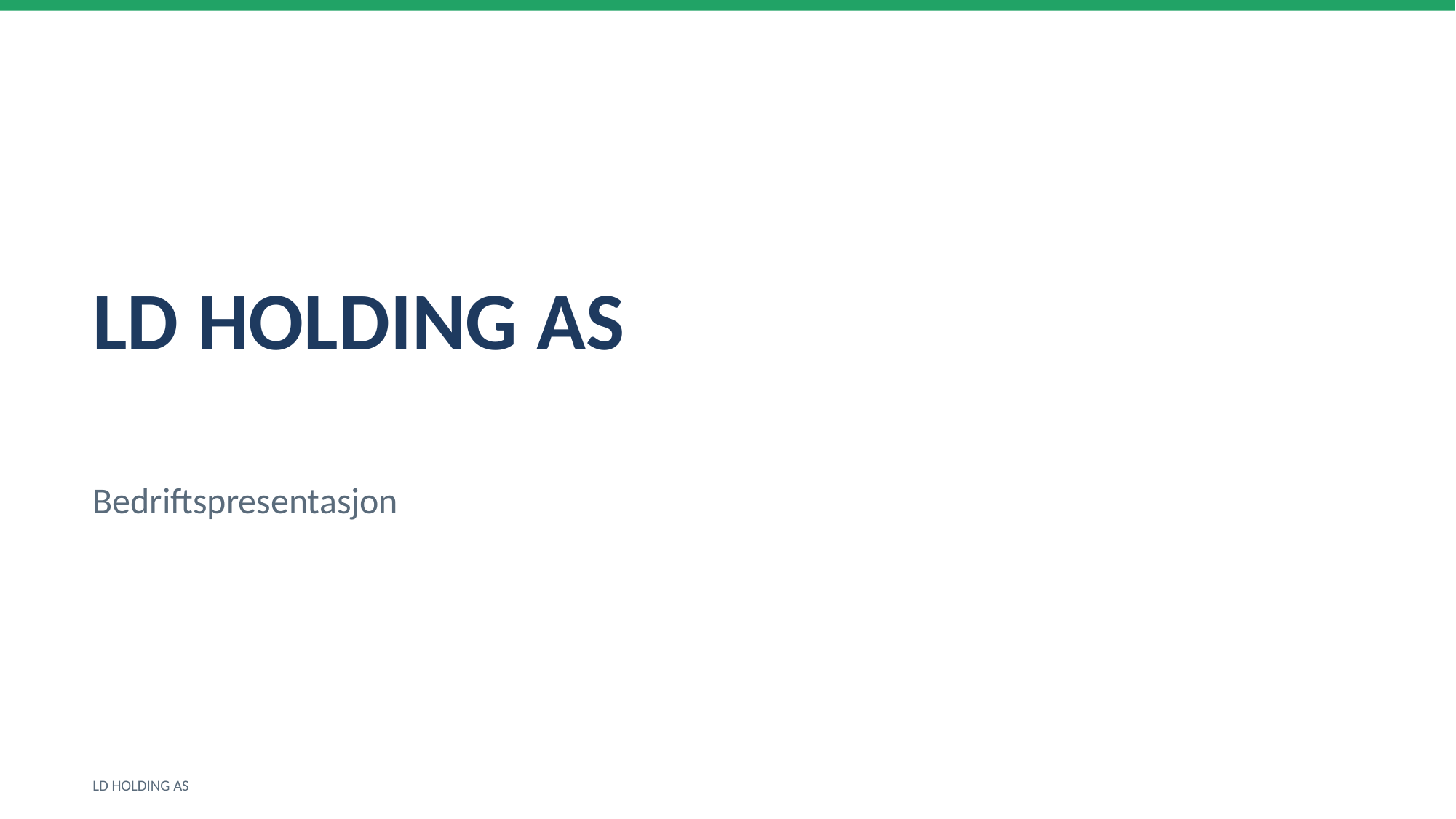

LD HOLDING AS
Bedriftspresentasjon
LD HOLDING AS